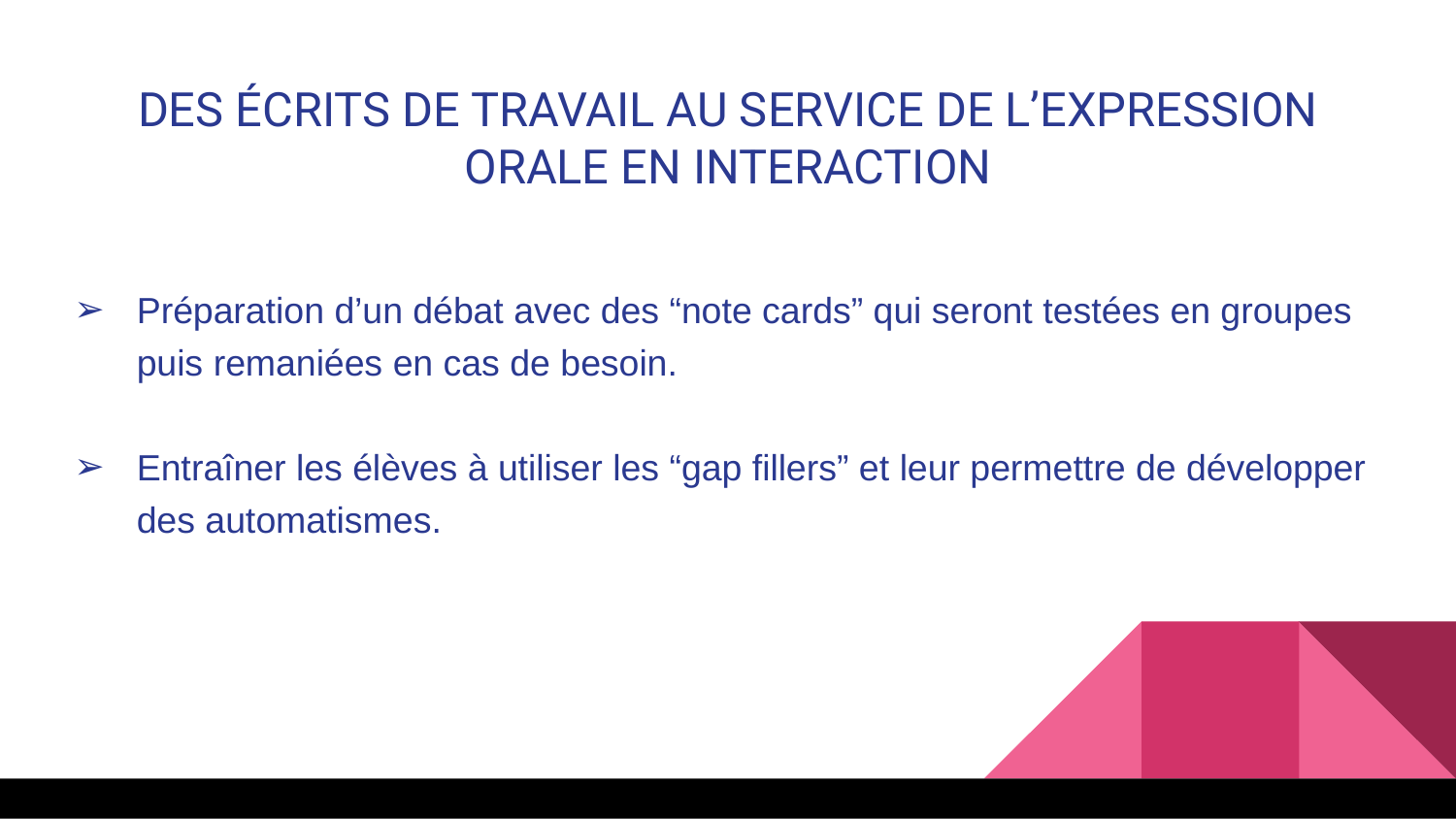

DES ÉCRITS DE TRAVAIL AU SERVICE DE L’EXPRESSION ORALE EN INTERACTION

Préparation d’un débat avec des “note cards” qui seront testées en groupes puis remaniées en cas de besoin.

Entraîner les élèves à utiliser les “gap fillers” et leur permettre de développer des automatismes.